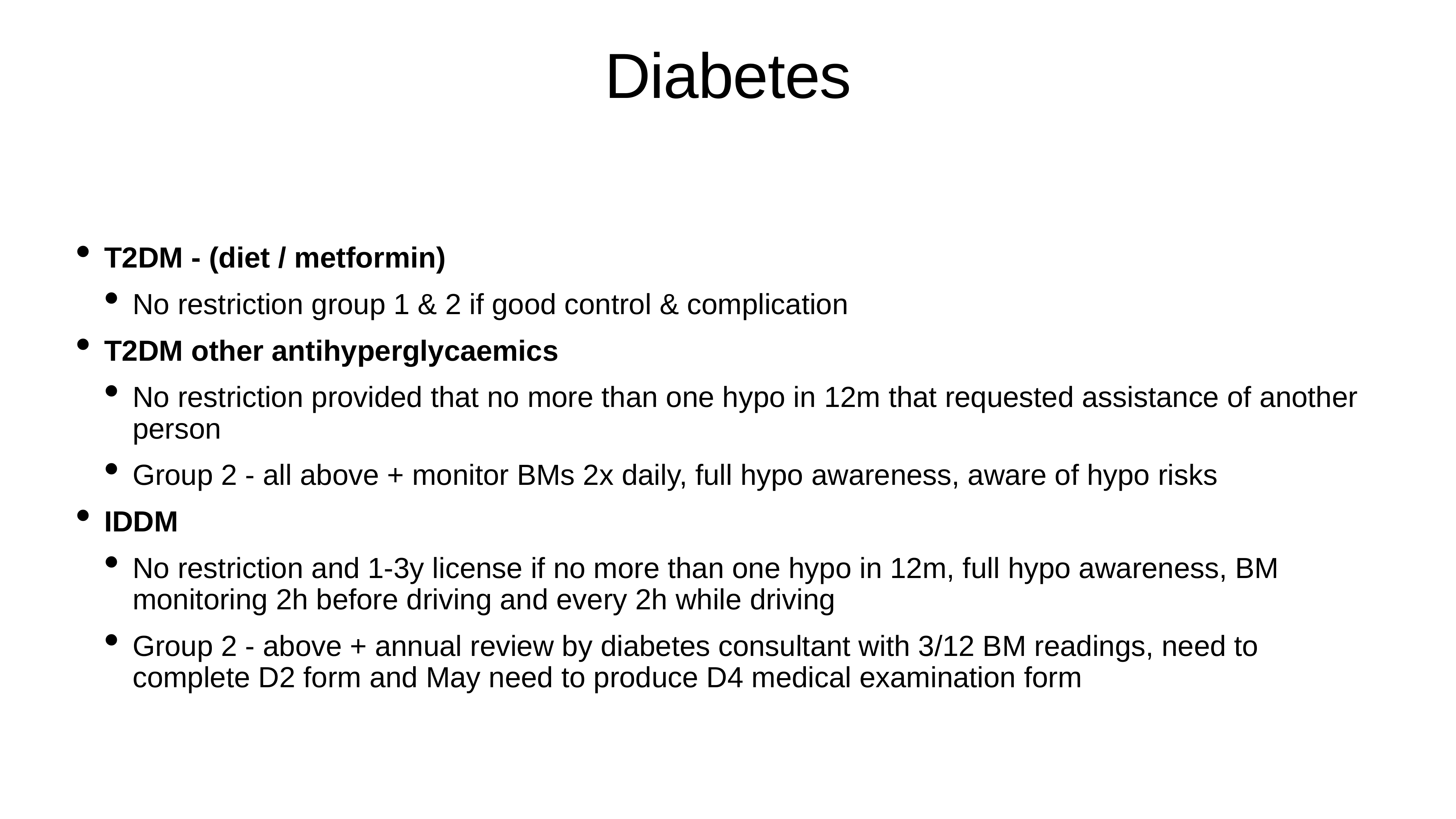

# Diabetes
T2DM - (diet / metformin)
No restriction group 1 & 2 if good control & complication
T2DM other antihyperglycaemics
No restriction provided that no more than one hypo in 12m that requested assistance of another person
Group 2 - all above + monitor BMs 2x daily, full hypo awareness, aware of hypo risks
IDDM
No restriction and 1-3y license if no more than one hypo in 12m, full hypo awareness, BM monitoring 2h before driving and every 2h while driving
Group 2 - above + annual review by diabetes consultant with 3/12 BM readings, need to complete D2 form and May need to produce D4 medical examination form